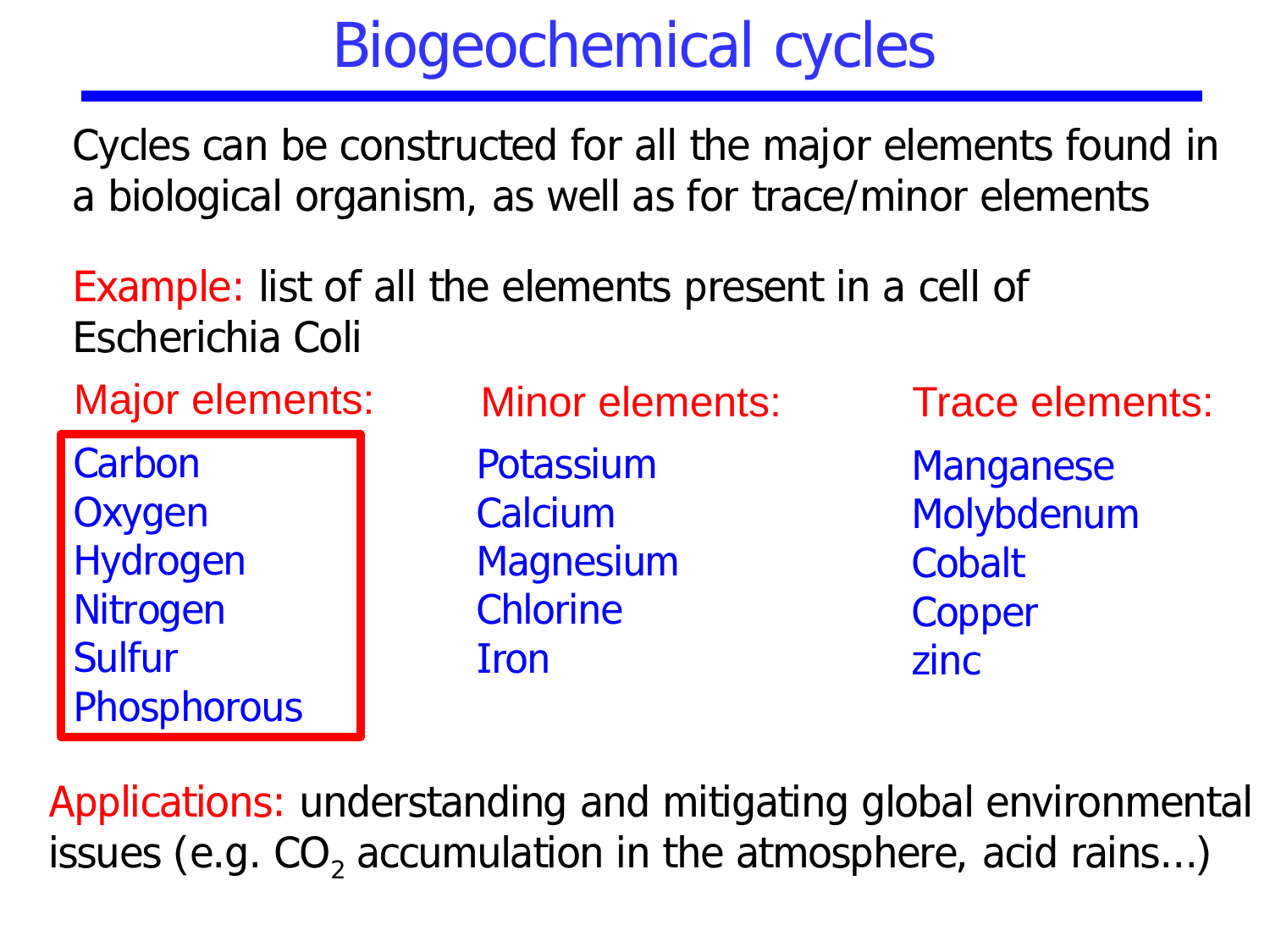

Biogeochemical cycles
Cycles can be constructed for all the major elements found in a biological organism, as well as for trace/minor elements
Example: list of all the elements present in a cell of Escherichia Coli
Major elements:
Minor elements:
Trace elements:
Carbon
Oxygen
Hydrogen
Nitrogen
Sulfur
Phosphorous
Potassium
Calcium
Magnesium
Chlorine
Iron
Manganese
Molybdenum
Cobalt
Copper
zinc

Applications: understanding and mitigating global environmental issues (e.g. CO2 accumulation in the atmosphere, acid rains...)